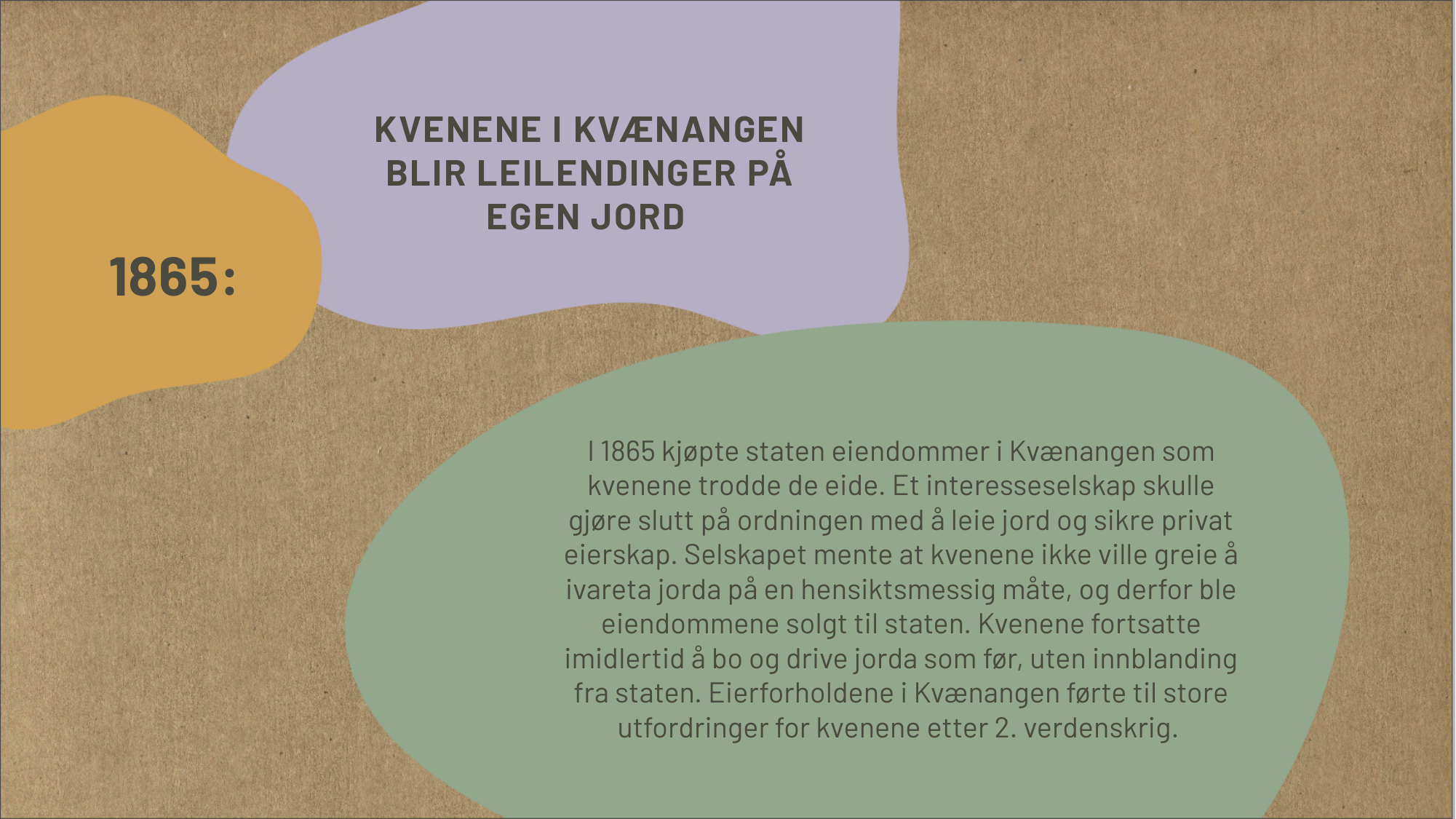

# Kvenene i Kvænangen blir leilendinger på egen jord
1865:
I 1865 kjøpte staten eiendommer i Kvænangen som kvenene trodde de eide. Et interesseselskap skulle gjøre slutt på ordningen med å leie jord og sikre privat eierskap. Selskapet mente at kvenene ikke ville greie å ivareta jorda på en hensiktsmessig måte, og derfor ble eiendommene solgt til staten. Kvenene fortsatte imidlertid å bo og drive jorda som før, uten innblanding fra staten. Eierforholdene i Kvænangen førte til store utfordringer for kvenene etter 2. verdenskrig.